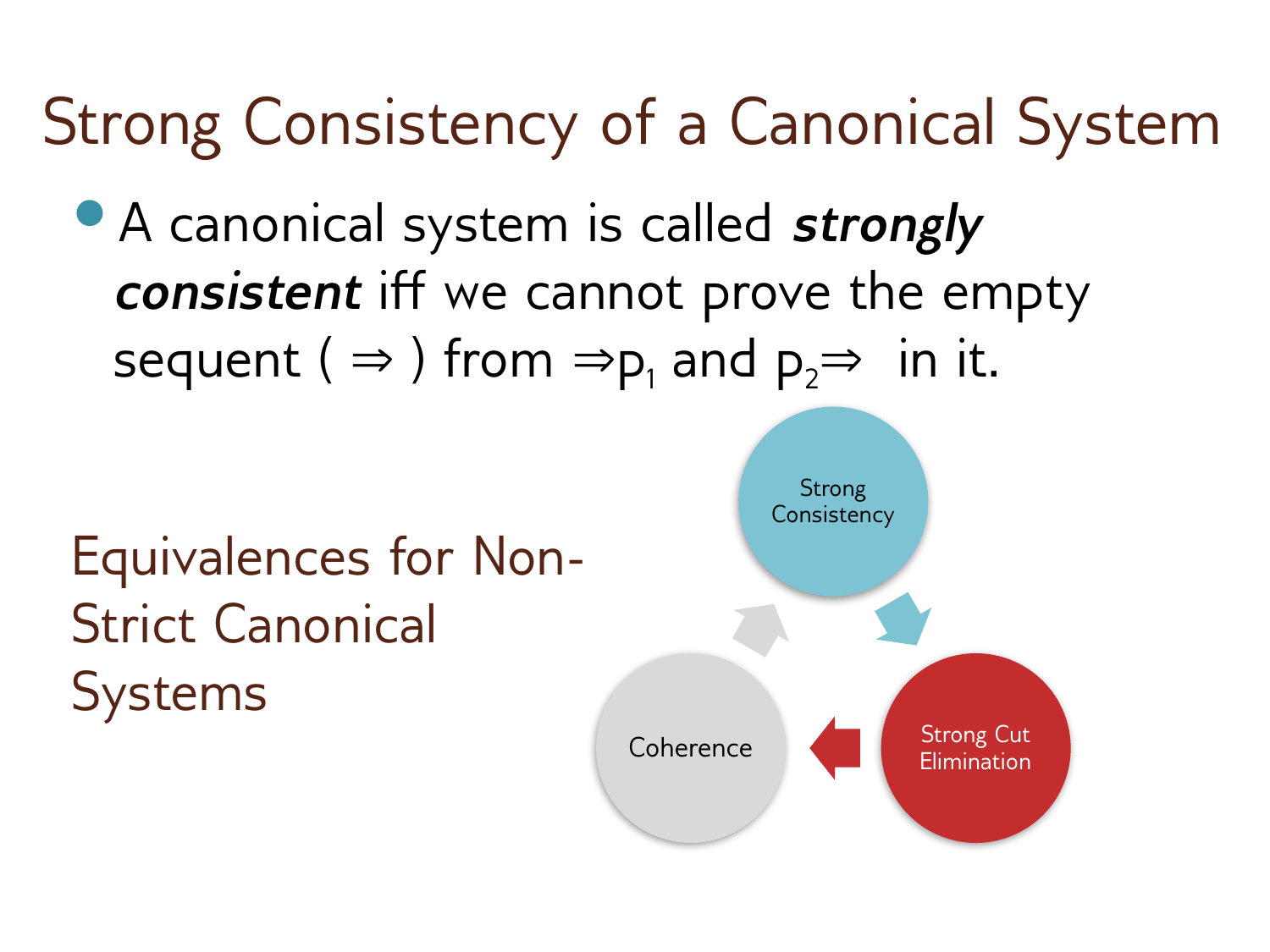

# Strong Consistency of a Canonical System
A canonical system is called strongly consistent iff we cannot prove the empty sequent ( ⇒ ) from ⇒p1 and p2⇒  in it.

Strong Consistency

Strong Cut Elimination

Coherence

Equivalences for Non-Strict Canonical Systems
32